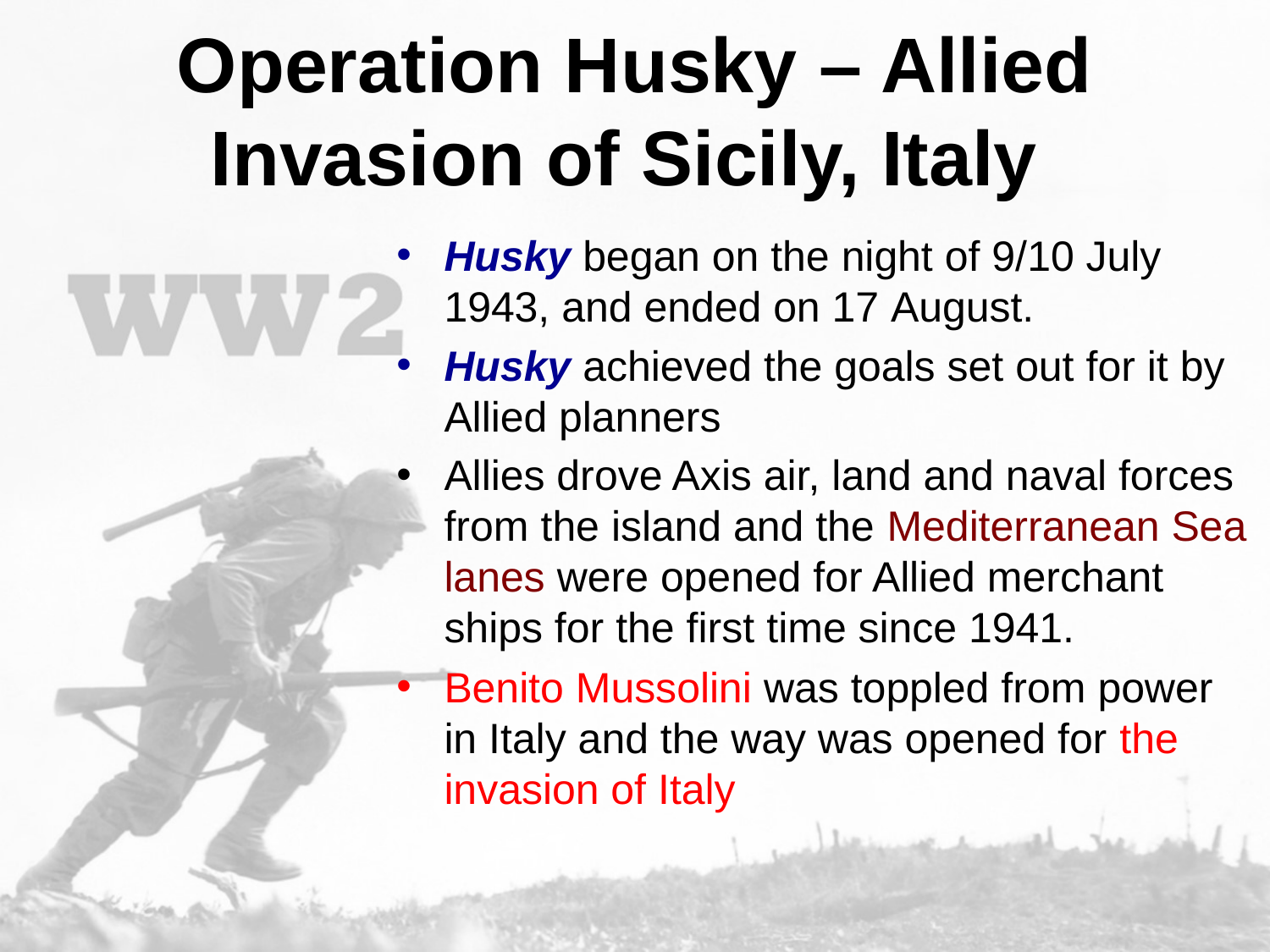

# Operation Husky – Allied Invasion of Sicily, Italy
Husky began on the night of 9/10 July 1943, and ended on 17 August.
Husky achieved the goals set out for it by Allied planners
Allies drove Axis air, land and naval forces from the island and the Mediterranean Sea lanes were opened for Allied merchant ships for the first time since 1941.
Benito Mussolini was toppled from power in Italy and the way was opened for the invasion of Italy